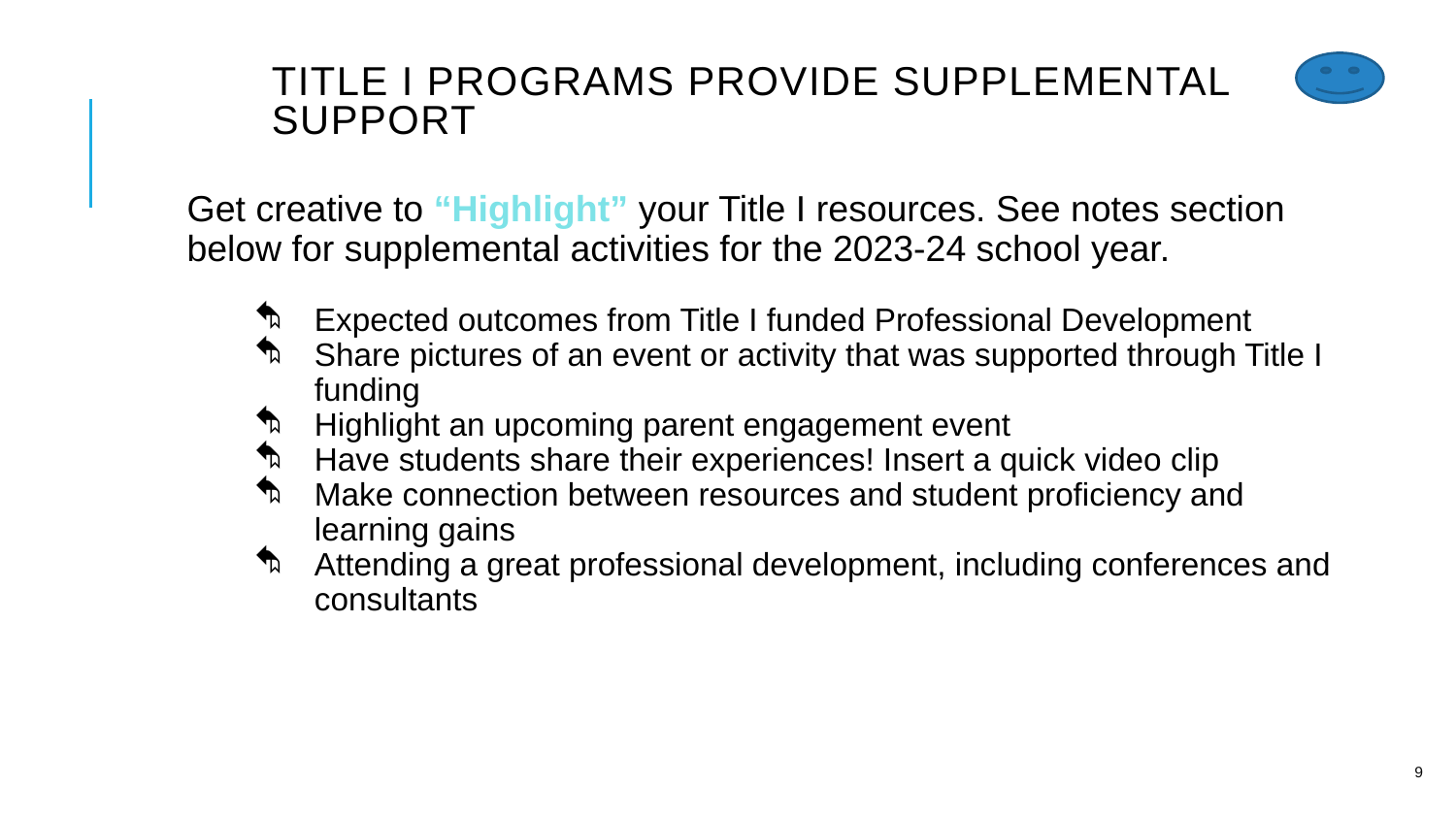

# Title I Programs Provide Supplemental Support

Get creative to “Highlight” your Title I resources. See notes section below for supplemental activities for the 2023-24 school year.

Expected outcomes from Title I funded Professional Development
Share pictures of an event or activity that was supported through Title I funding
Highlight an upcoming parent engagement event
Have students share their experiences! Insert a quick video clip
Make connection between resources and student proficiency and learning gains
Attending a great professional development, including conferences and consultants

9